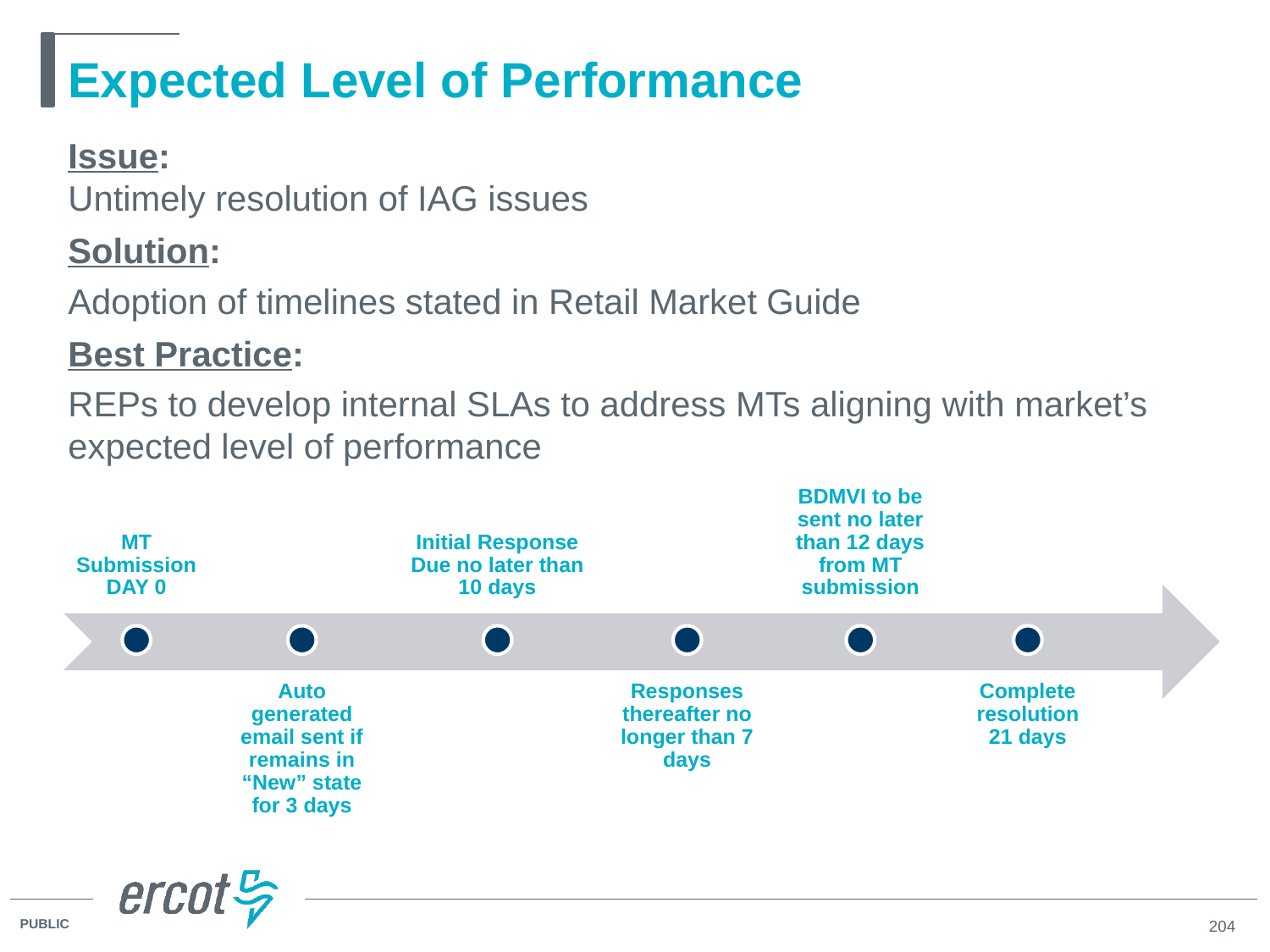

# Expected Level of Performance
Issue:
Untimely resolution of IAG issues
Solution:
Adoption of timelines stated in Retail Market Guide
Best Practice:
REPs to develop internal SLAs to address MTs aligning with market’s expected level of performance
MT Submission DAY 0
Auto generated email sent if remains in “New” state for 3 days
Initial Response Due no later than 10 days
Responses thereafter no longer than 7 days
BDMVI to be sent no later than 12 days from MT submission
Complete resolution 21 days
204